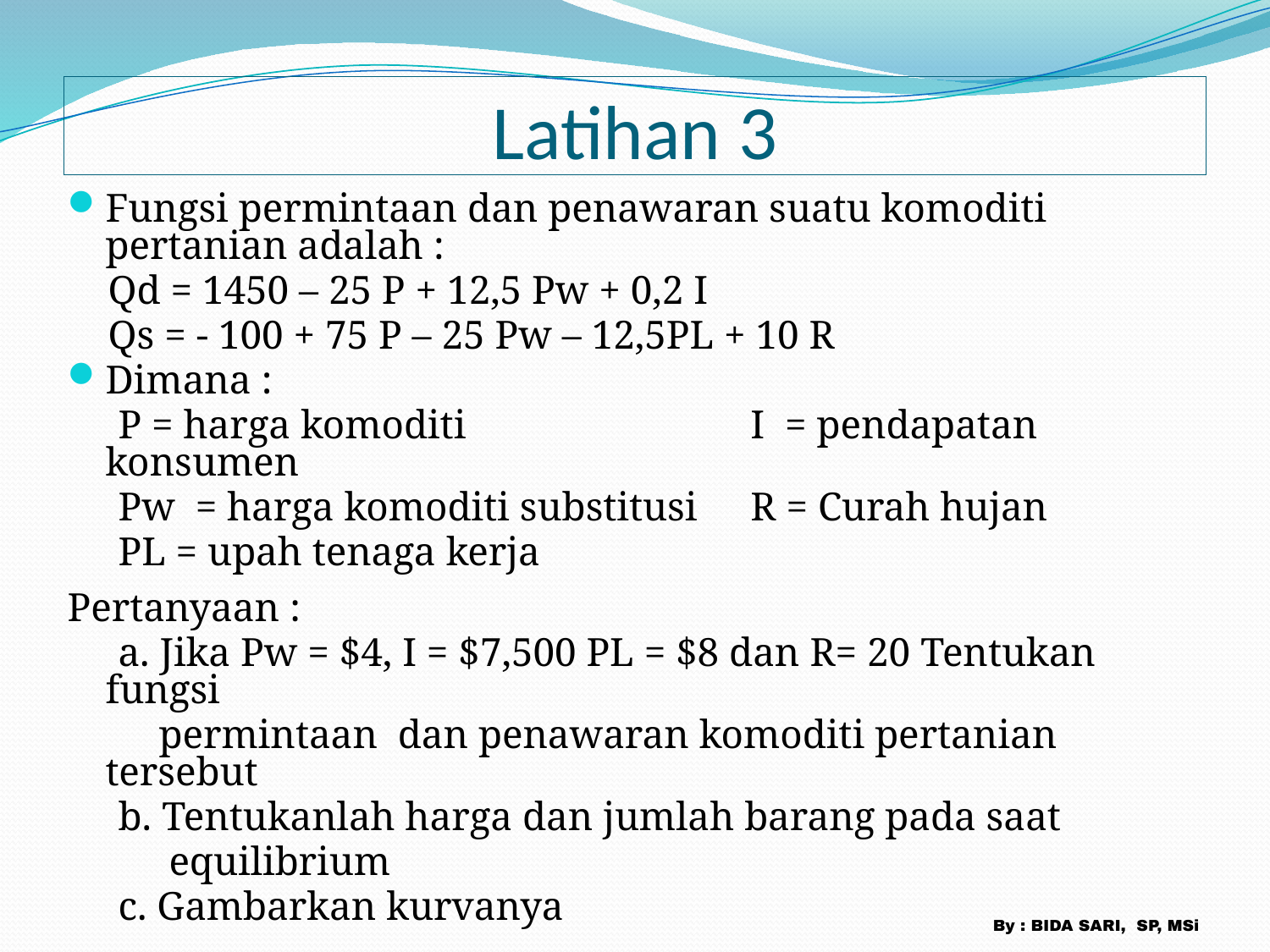

# Latihan 3
Fungsi permintaan dan penawaran suatu komoditi pertanian adalah :
    Qd = 1450 – 25 P + 12,5 Pw + 0,2 I
    Qs = - 100 + 75 P – 25 Pw – 12,5PL + 10 R
Dimana :
     P = harga komoditi			 I  = pendapatan konsumen
     Pw  = harga komoditi substitusi	 R = Curah hujan
     PL = upah tenaga kerja
Pertanyaan :
     a. Jika Pw = $4, I = $7,500 PL = $8 dan R= 20 Tentukan fungsi
         permintaan  dan penawaran komoditi pertanian tersebut
     b. Tentukanlah harga dan jumlah barang pada saat
          equilibrium
     c. Gambarkan kurvanya
By : BIDA SARI,  SP, MSi